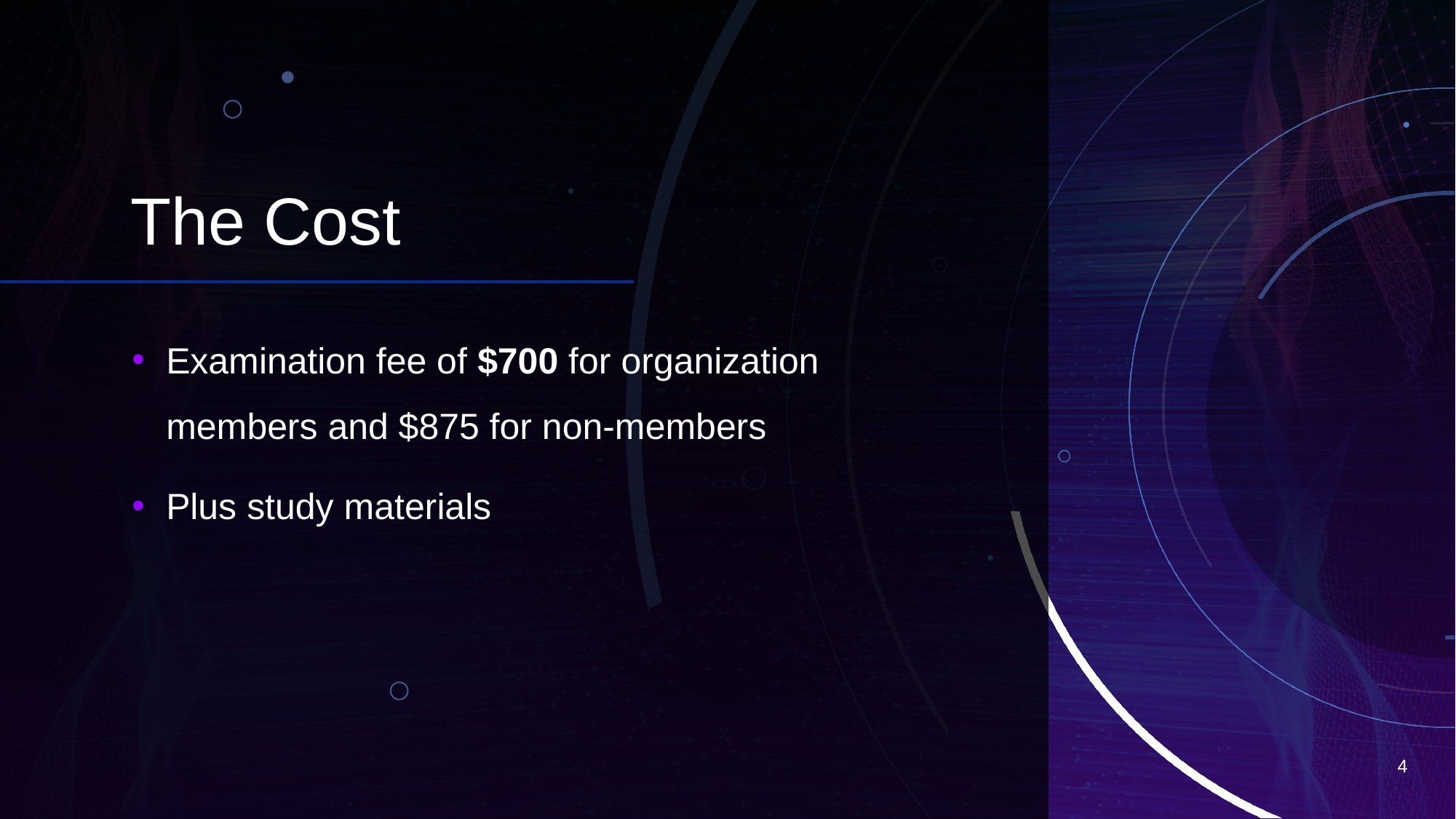

# The Cost
Examination fee of $700 for organization members and $875 for non-members
Plus study materials
4